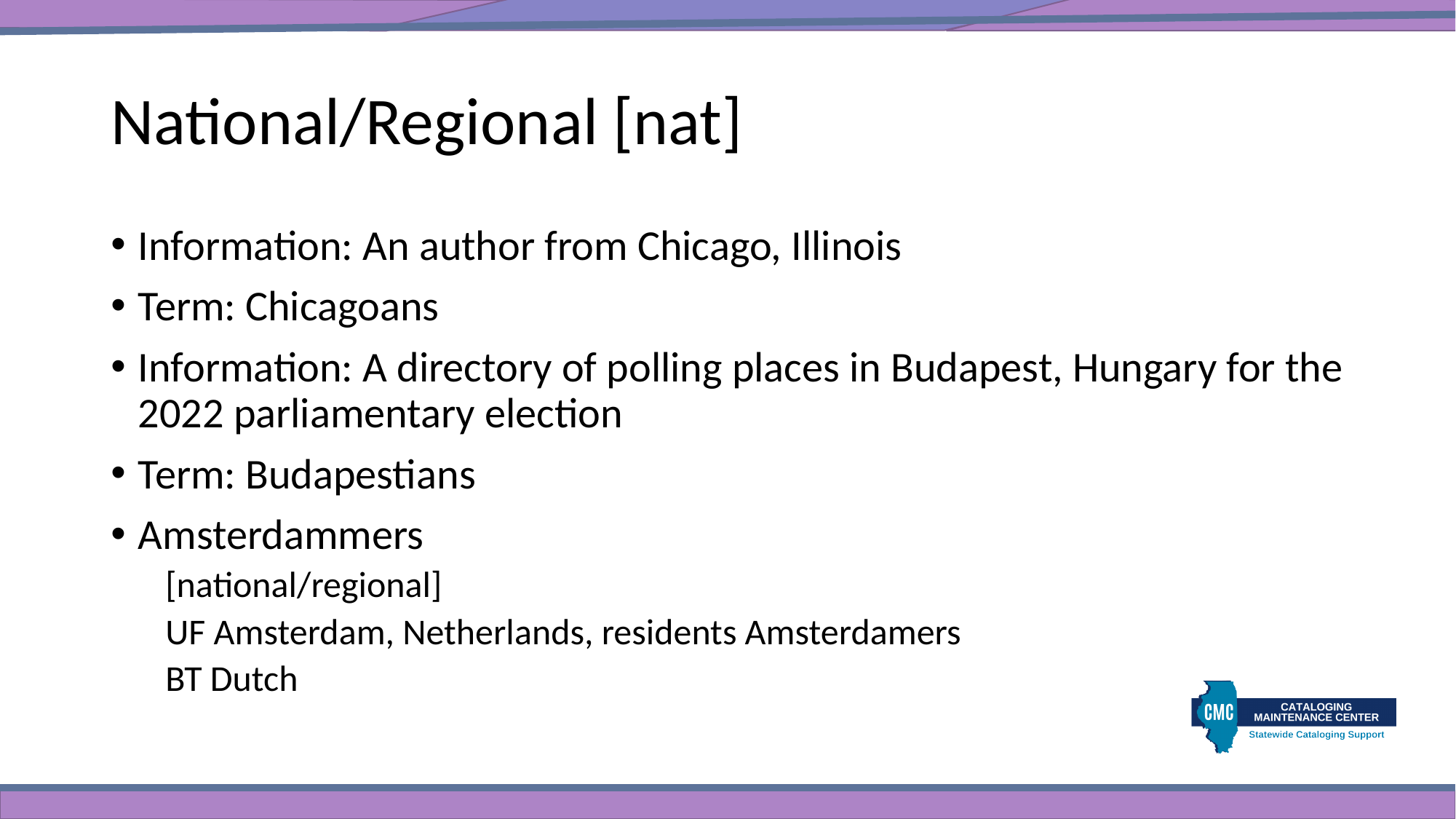

# National/Regional [nat]
Information: An author from Chicago, Illinois
Term: Chicagoans
Information: A directory of polling places in Budapest, Hungary for the 2022 parliamentary election
Term: Budapestians
Amsterdammers
[national/regional]
UF Amsterdam, Netherlands, residents Amsterdamers
BT Dutch